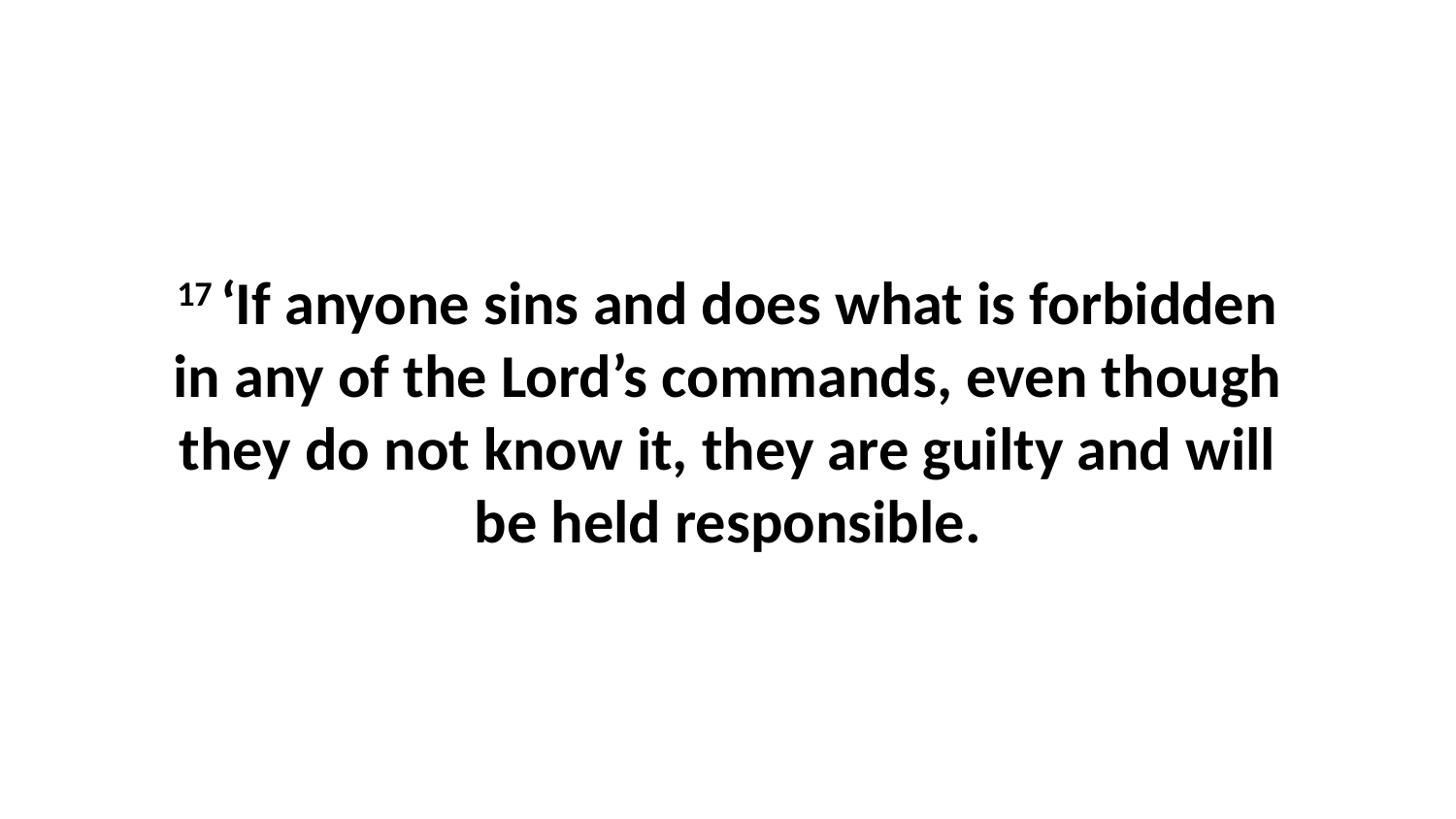

17 ‘If anyone sins and does what is forbidden in any of the Lord’s commands, even though they do not know it, they are guilty and will be held responsible.